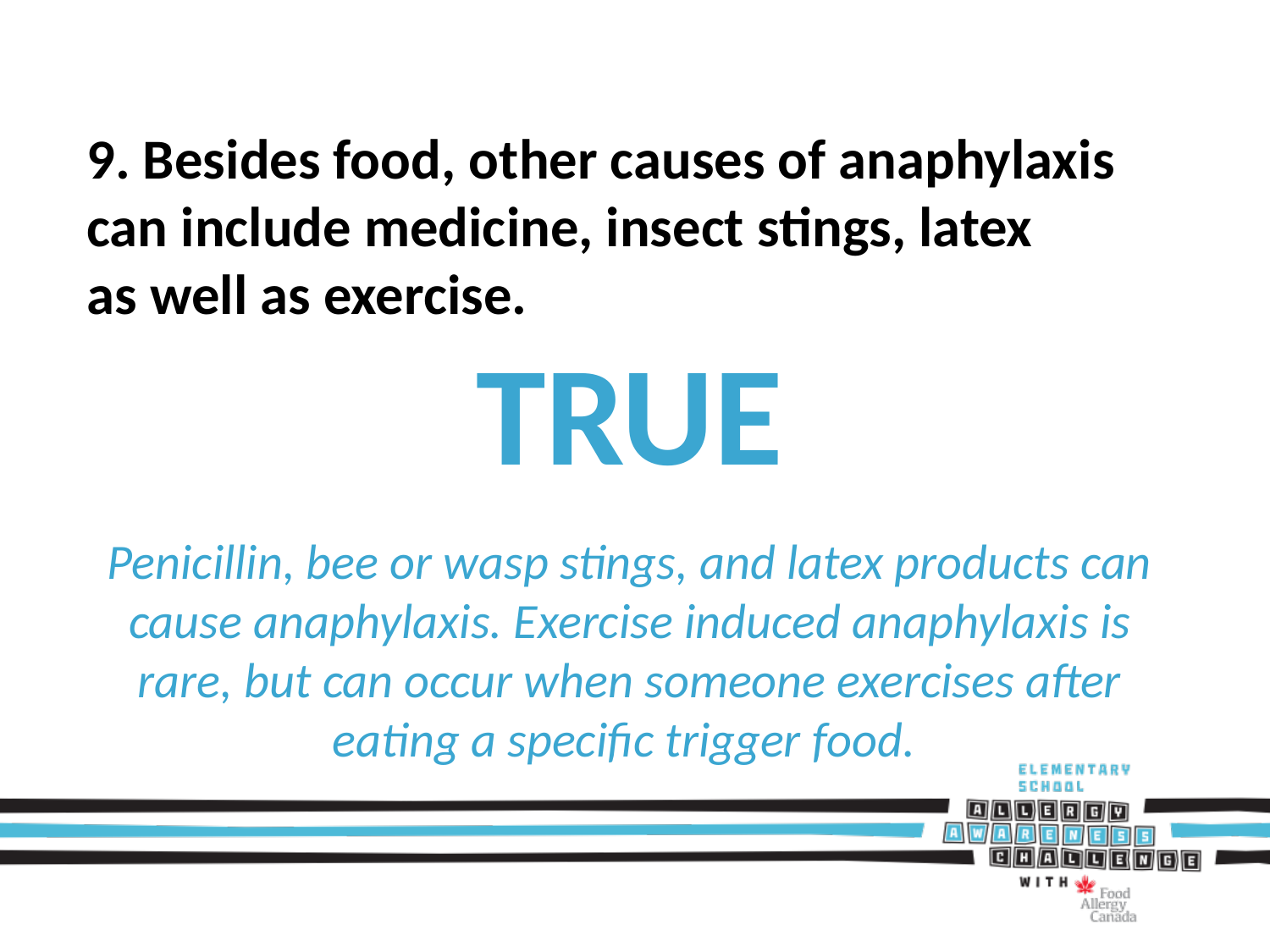

9. Besides food, other causes of anaphylaxis can include medicine, insect stings, latex
as well as exercise.
TRUE

Penicillin, bee or wasp stings, and latex products can cause anaphylaxis. Exercise induced anaphylaxis is rare, but can occur when someone exercises after eating a specific trigger food.